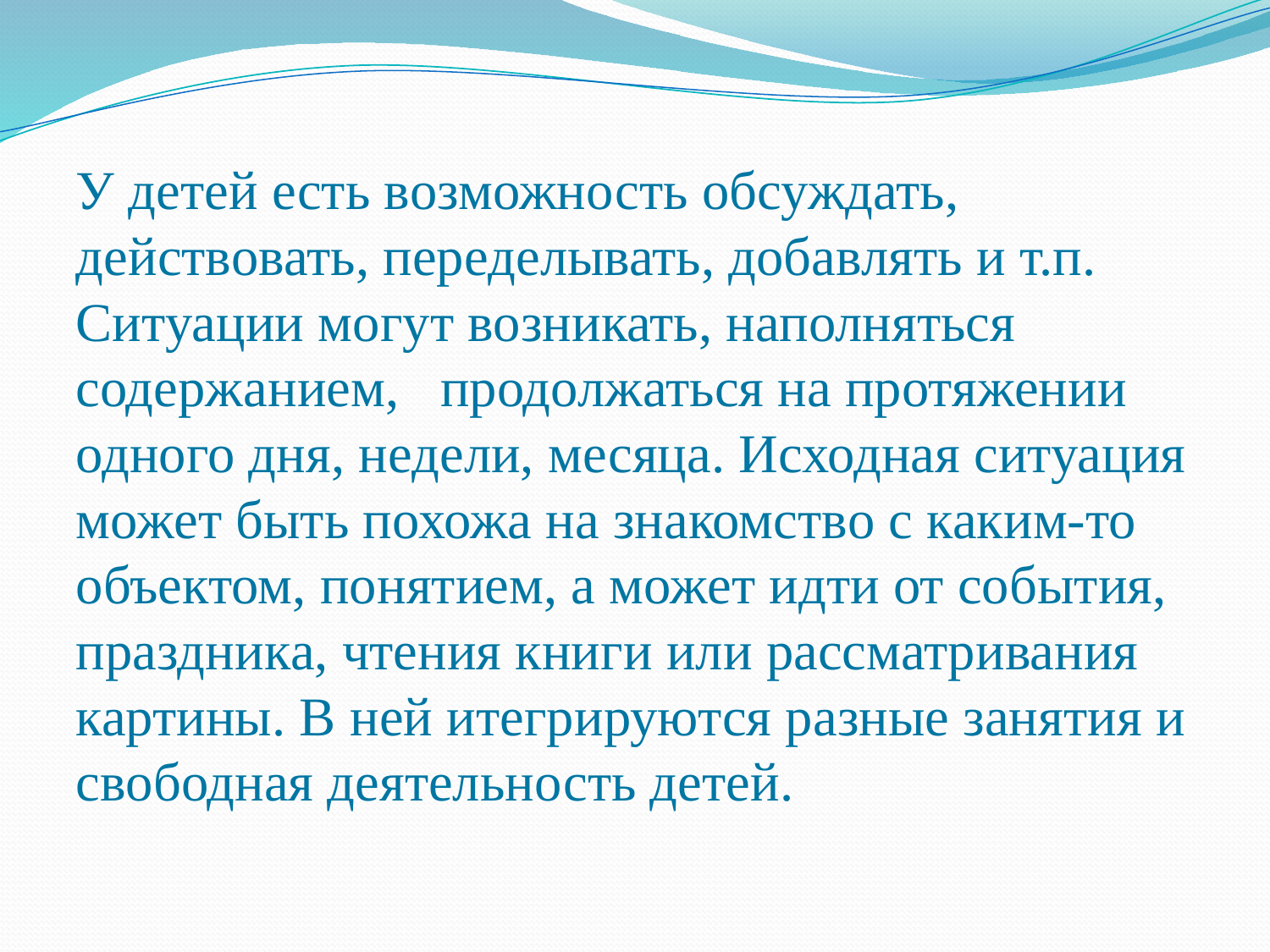

#
У детей есть возможность обсуждать, действовать, переделывать, добавлять и т.п. Ситуации могут возникать, наполняться содержанием,   продолжаться на протяжении одного дня, недели, месяца. Исходная ситуация может быть похожа на знакомство с каким-то объектом, понятием, а может идти от события, праздника, чтения книги или рассматривания картины. В ней итегрируются разные занятия и свободная деятельность детей.